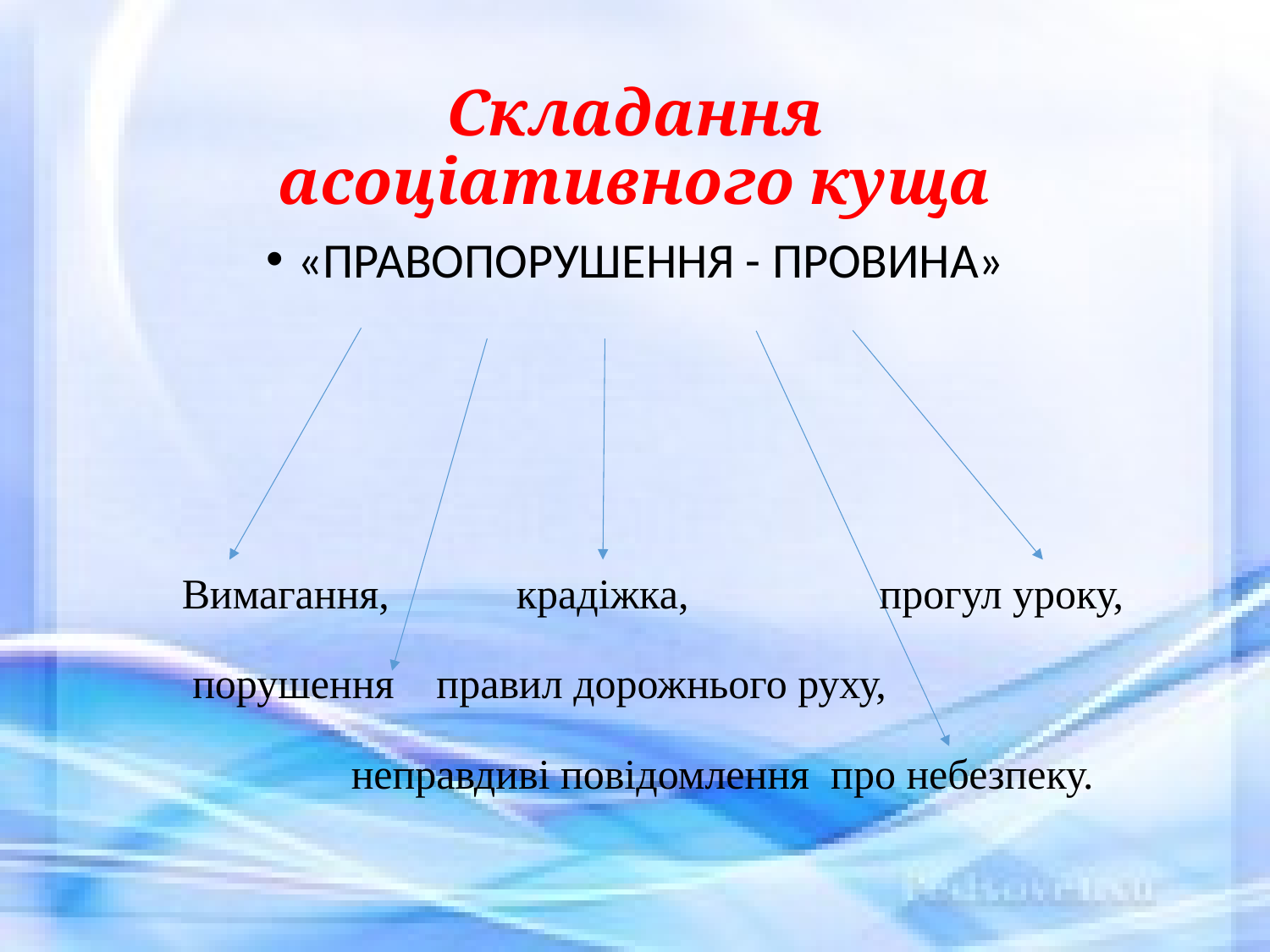

# Складання асоціативного куща
«ПРАВОПОРУШЕННЯ - ПРОВИНА»
Вимагання,            крадіжка,                  прогул уроку,
 порушення    правил дорожнього руху,
                неправдиві повідомлення  про небезпеку.